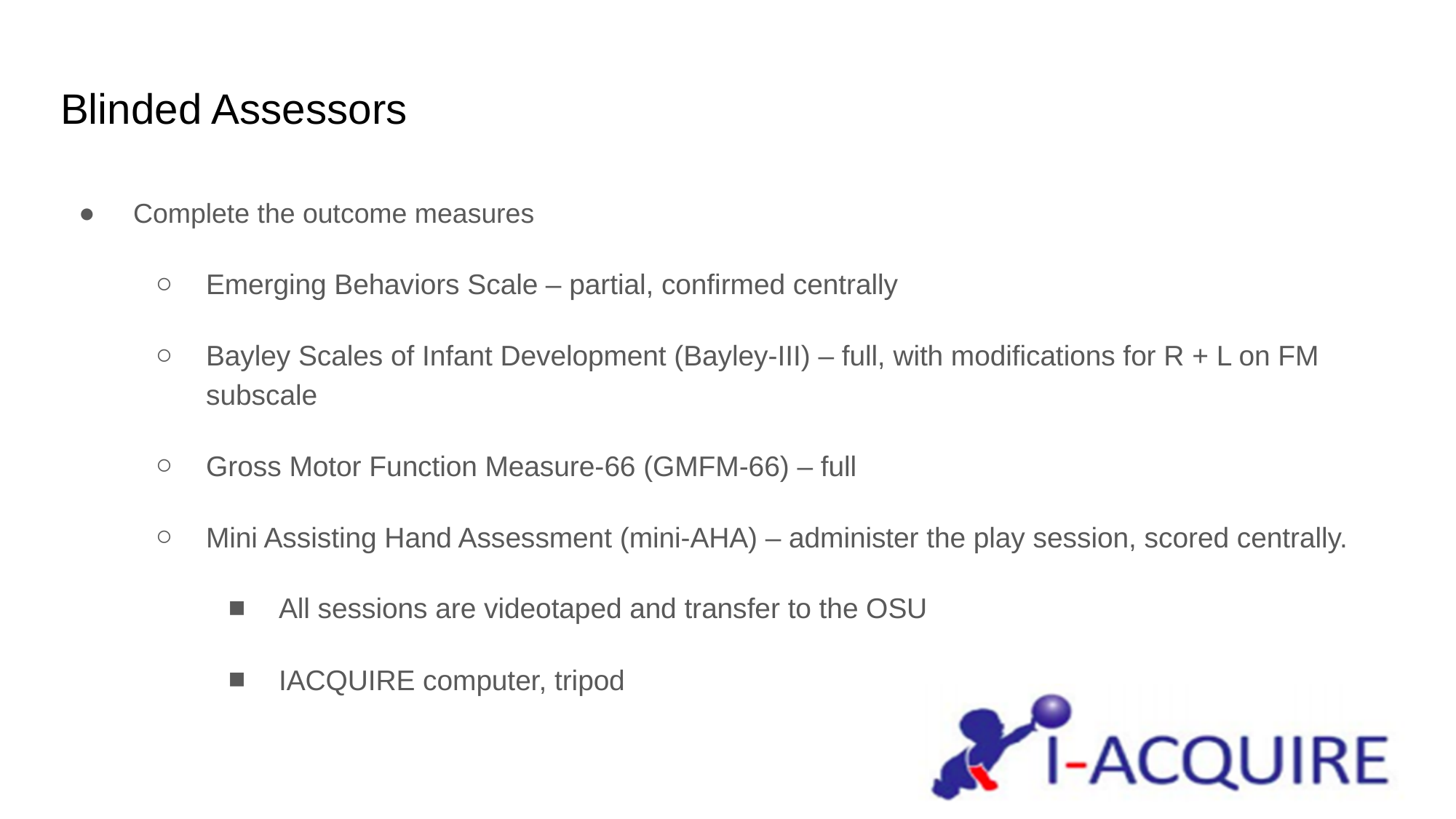

# Blinded Assessors
Complete the outcome measures
Emerging Behaviors Scale – partial, confirmed centrally
Bayley Scales of Infant Development (Bayley-III) – full, with modifications for R + L on FM subscale
Gross Motor Function Measure-66 (GMFM-66) – full
Mini Assisting Hand Assessment (mini-AHA) – administer the play session, scored centrally.
All sessions are videotaped and transfer to the OSU
IACQUIRE computer, tripod